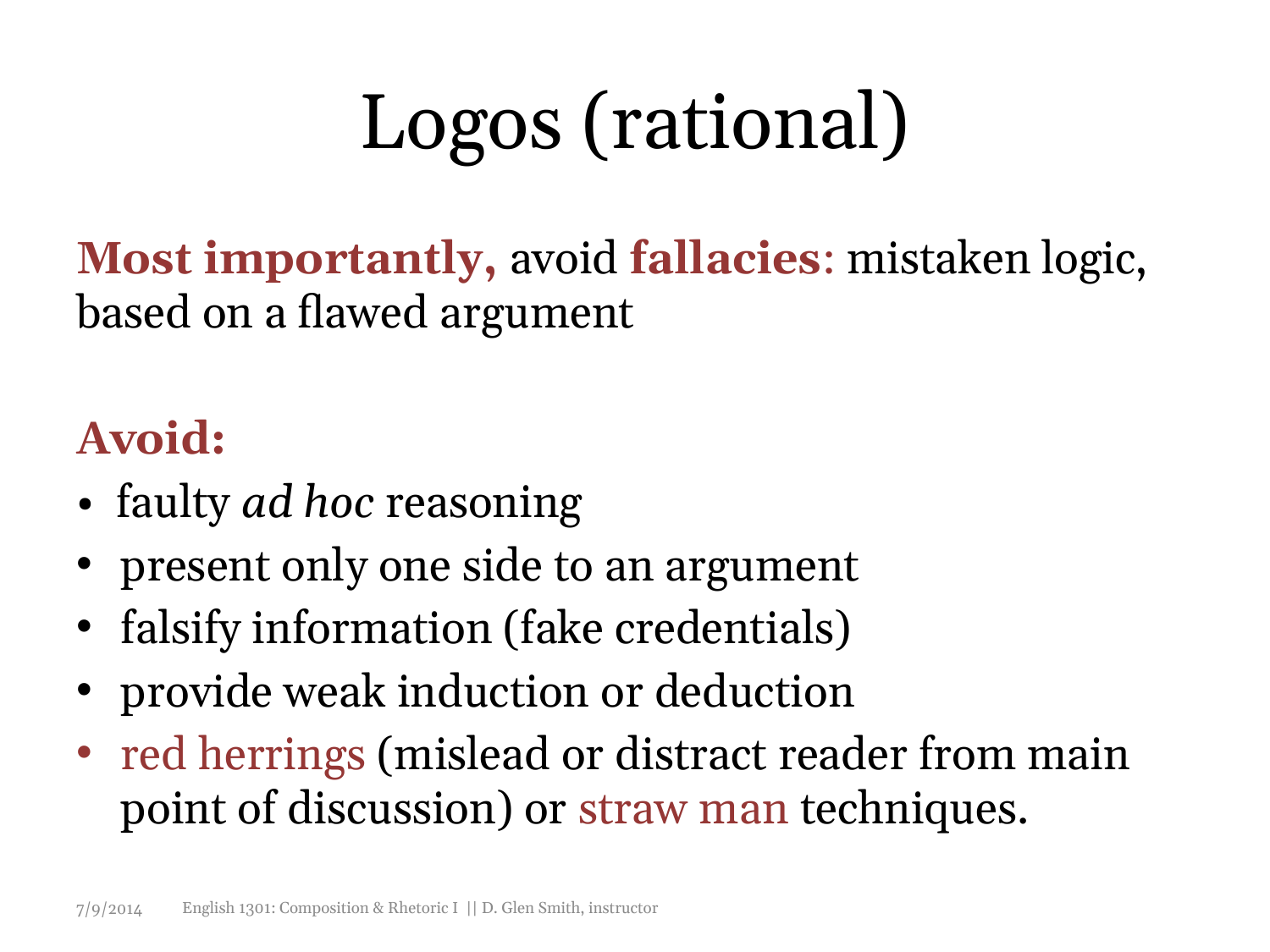

# Logos (rational)
Most importantly, avoid fallacies: mistaken logic, based on a flawed argument

Avoid:
•  faulty ad hoc reasoning
present only one side to an argument
falsify information (fake credentials)
provide weak induction or deduction
red herrings (mislead or distract reader from main point of discussion) or straw man techniques.

7/9/2014
English 1301: Composition & Rhetoric I  || D. Glen Smith, instructor